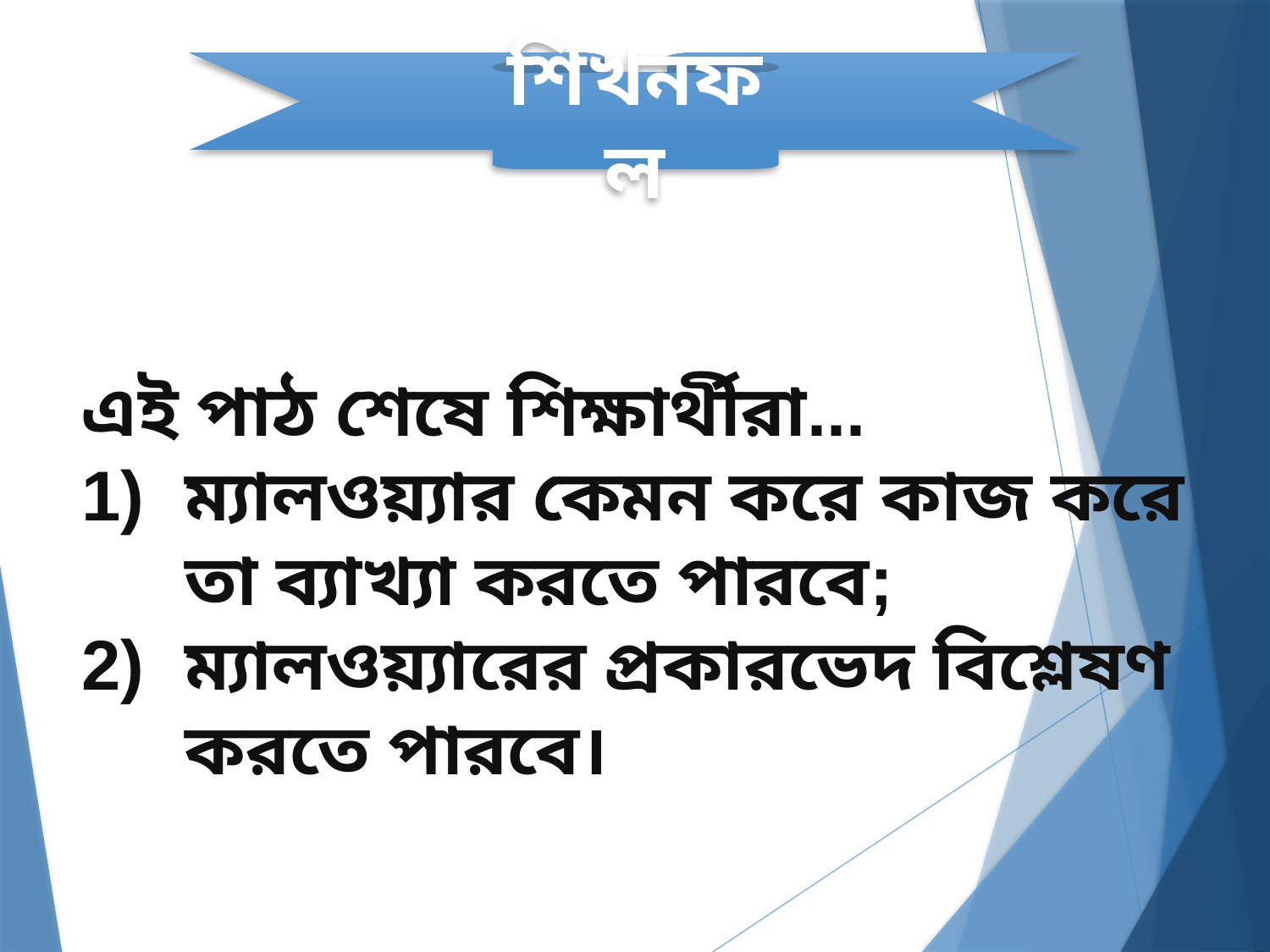

শিখনফল
এই পাঠ শেষে শিক্ষার্থীরা...
ম্যালওয়্যার কেমন করে কাজ করে তা ব্যাখ্যা করতে পারবে;
ম্যালওয়্যারের প্রকারভেদ বিশ্লেষণ করতে পারবে।